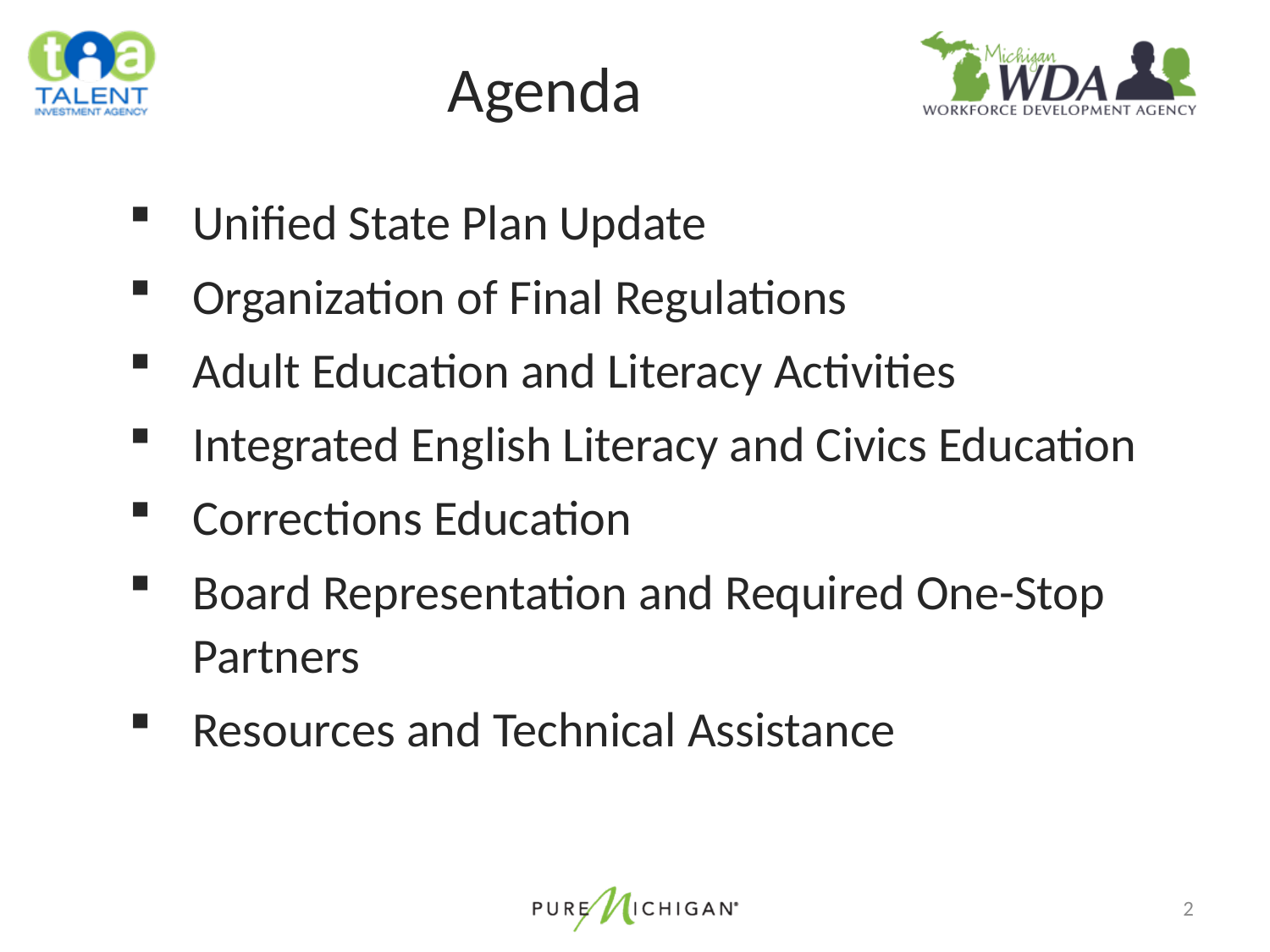

# Agenda
Unified State Plan Update
Organization of Final Regulations
Adult Education and Literacy Activities
Integrated English Literacy and Civics Education
Corrections Education
Board Representation and Required One-Stop Partners
Resources and Technical Assistance

2